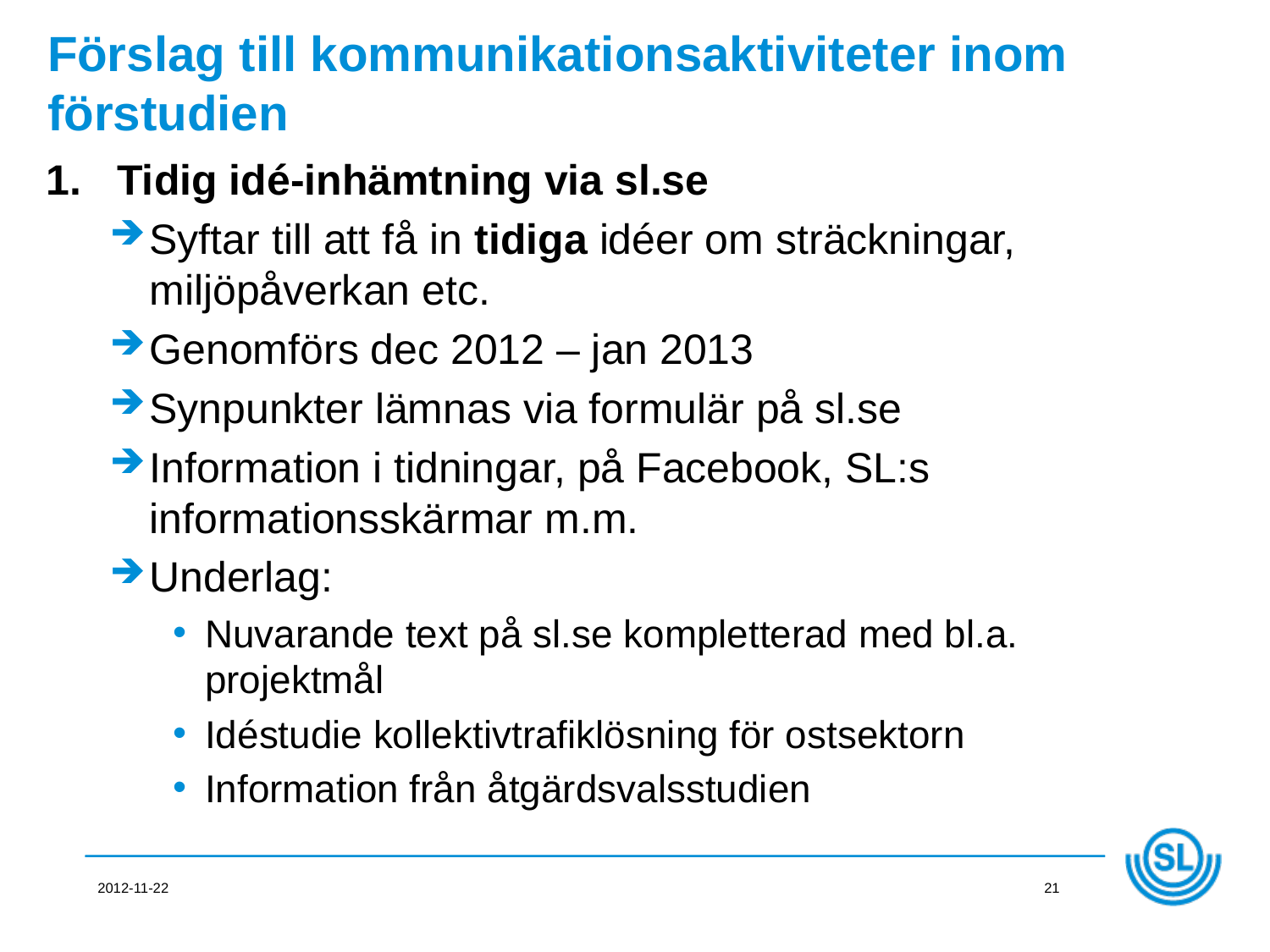

Förslag till kommunikationsaktiviteter inom förstudien
1.   Tidig idé-inhämtning via sl.se
Syftar till att få in tidiga idéer om sträckningar, miljöpåverkan etc.
Genomförs dec 2012 – jan 2013
Synpunkter lämnas via formulär på sl.se
Information i tidningar, på Facebook, SL:s informationsskärmar m.m.
Underlag:
Nuvarande text på sl.se kompletterad med bl.a. projektmål
Idéstudie kollektivtrafiklösning för ostsektorn
Information från åtgärdsvalsstudien

2012-11-22
21